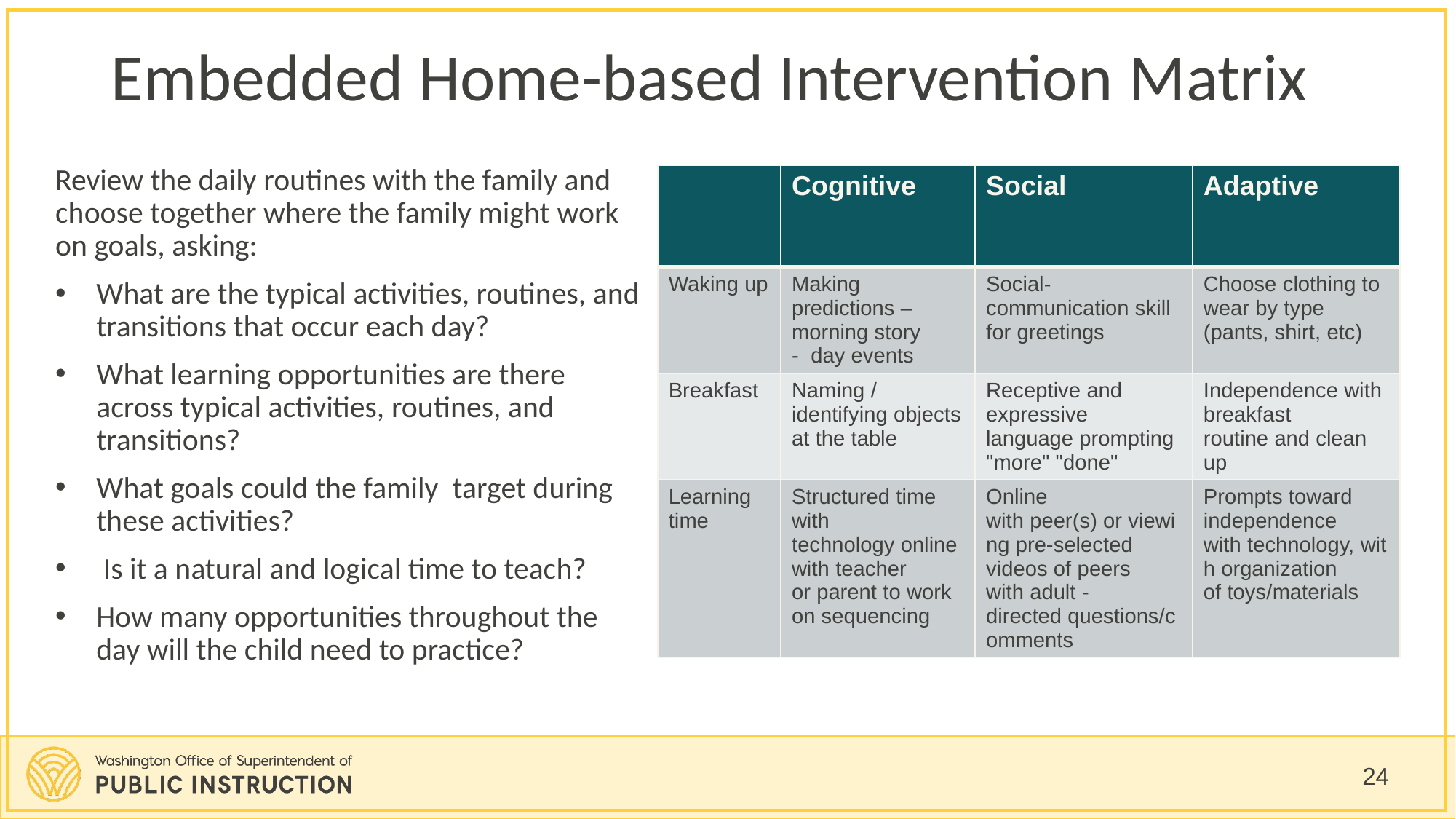

# Embedded Home-based Intervention Matrix
Review the daily routines with the family and choose together where the family might work on goals, asking:
What are the typical activities, routines, and transitions that occur each day?
What learning opportunities are there across typical activities, routines, and transitions?
What goals could the family  target during these activities?
 Is it a natural and logical time to teach?
How many opportunities throughout the day will the child need to practice?

|  | Cognitive | Social | Adaptive |
| --- | --- | --- | --- |
| Waking up | Making predictions – morning story -  day events | Social-communication skill for greetings | Choose clothing to wear by type (pants, shirt, etc) |
| Breakfast | Naming / identifying objects at the table | Receptive and expressive language prompting "more" "done" | Independence with breakfast routine and clean up |
| Learning time | Structured time with technology online with teacher or parent to work on sequencing | Online with peer(s) or viewing pre-selected videos of peers with adult -directed questions/comments | Prompts toward independence with technology, with organization of toys/materials |
24